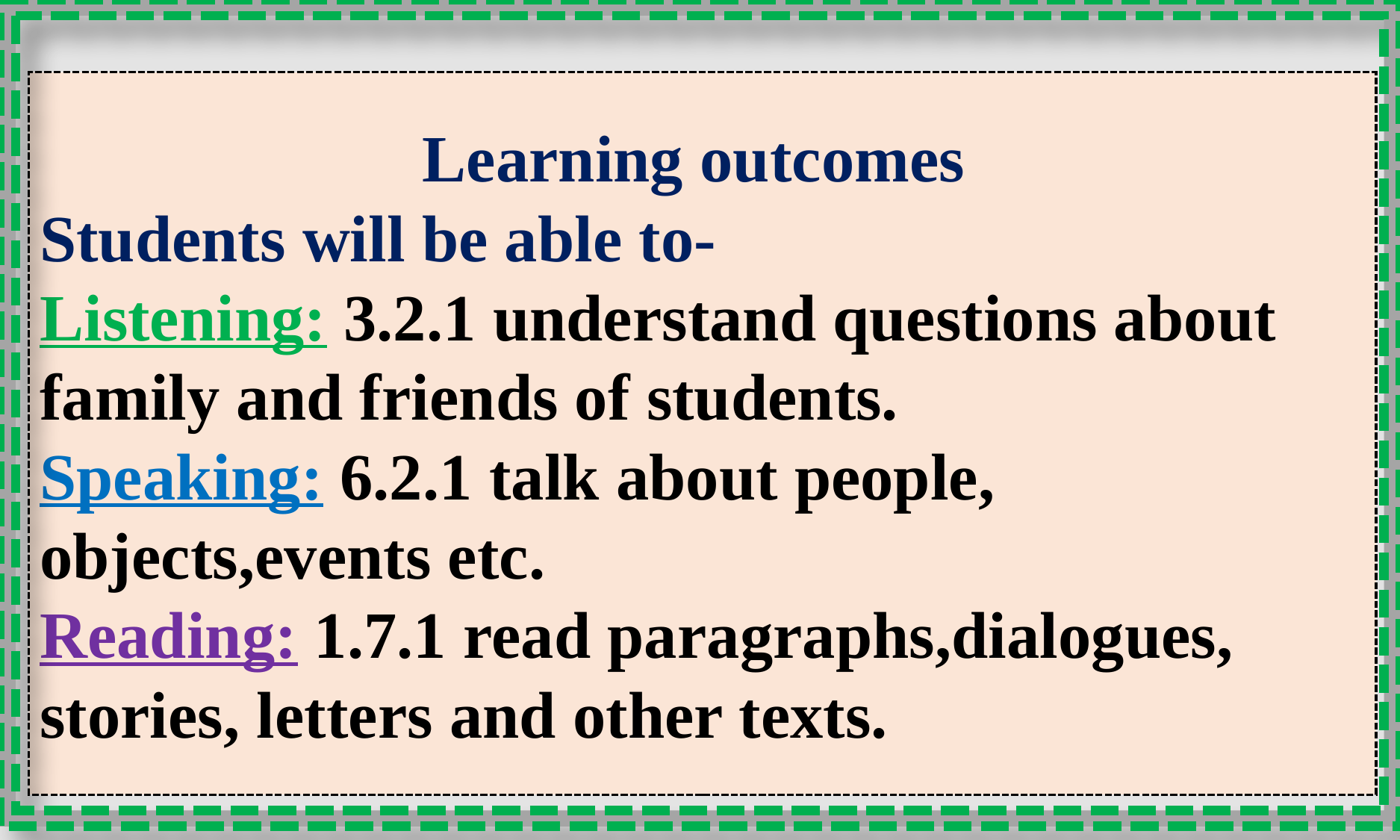

Learning outcomes
Students will be able to-
Listening: 3.2.1 understand questions about family and friends of students.
Speaking: 6.2.1 talk about people, objects,events etc.
Reading: 1.7.1 read paragraphs,dialogues, stories, letters and other texts.